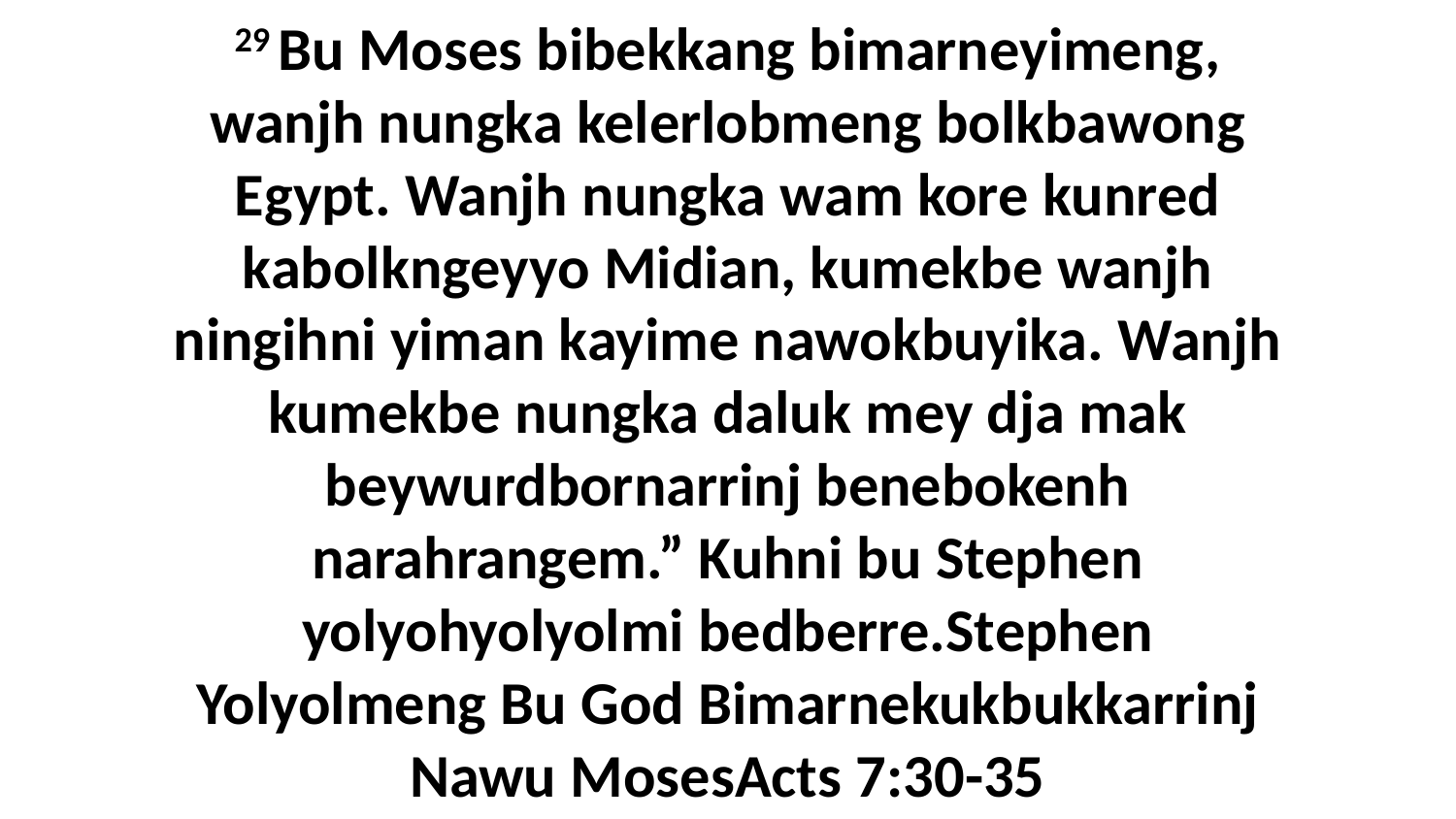

29 Bu Moses bibekkang bimarneyimeng, wanjh nungka kelerlobmeng bolkbawong Egypt. Wanjh nungka wam kore kunred kabolkngeyyo Midian, kumekbe wanjh ningihni yiman kayime nawokbuyika. Wanjh kumekbe nungka daluk mey dja mak beywurdbornarrinj benebokenh narahrangem.” Kuhni bu Stephen yolyohyolyolmi bedberre.Stephen Yolyolmeng Bu God Bimarnekukbukkarrinj Nawu MosesActs 7:30-35